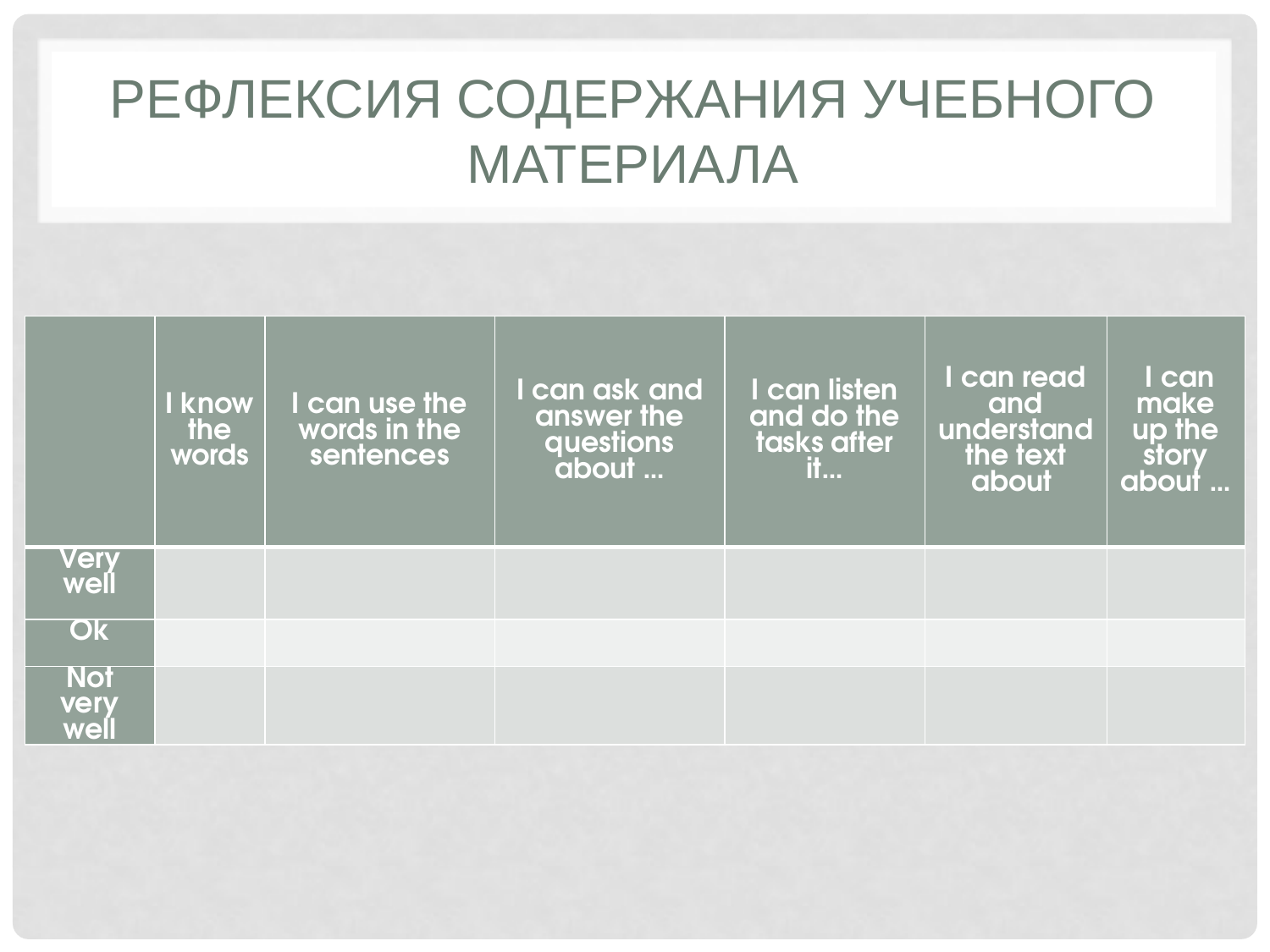

# Рефлексия содержания учебного материала
|  | I know the words | I can use the words in the sentences | I can ask and answer the questions about … | I can listen and do the tasks after it… | I can read and understand the text about | I can make up the story about … |
| --- | --- | --- | --- | --- | --- | --- |
| Very well |  |  |  |  |  |  |
| Ok |  |  |  |  |  |  |
| Not very well |  |  |  |  |  |  |